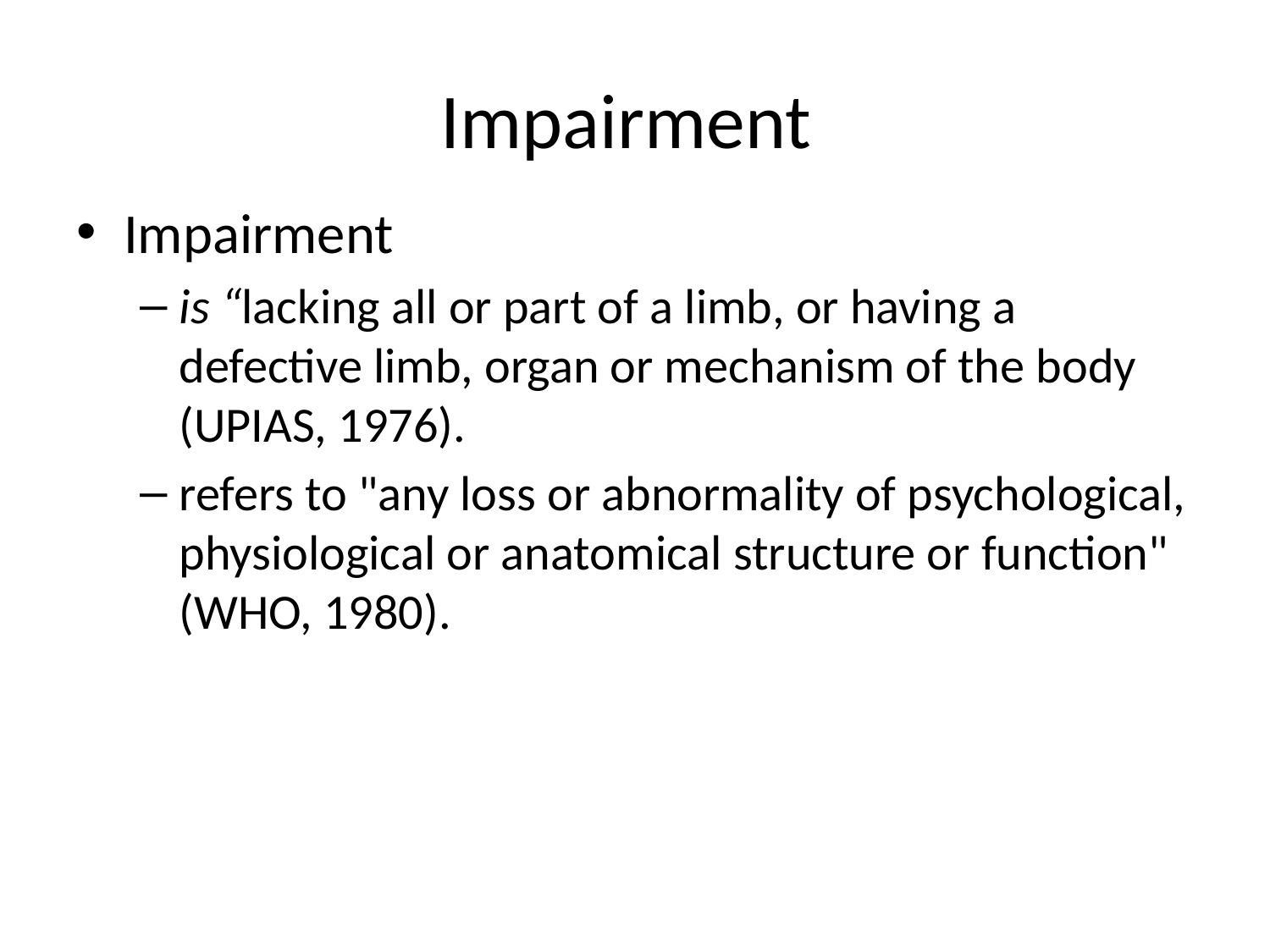

# Impairment
Impairment
is “lacking all or part of a limb, or having a defective limb, organ or mechanism of the body (UPIAS, 1976).
refers to "any loss or abnormality of psychological, physiological or anatomical structure or function" (WHO, 1980).